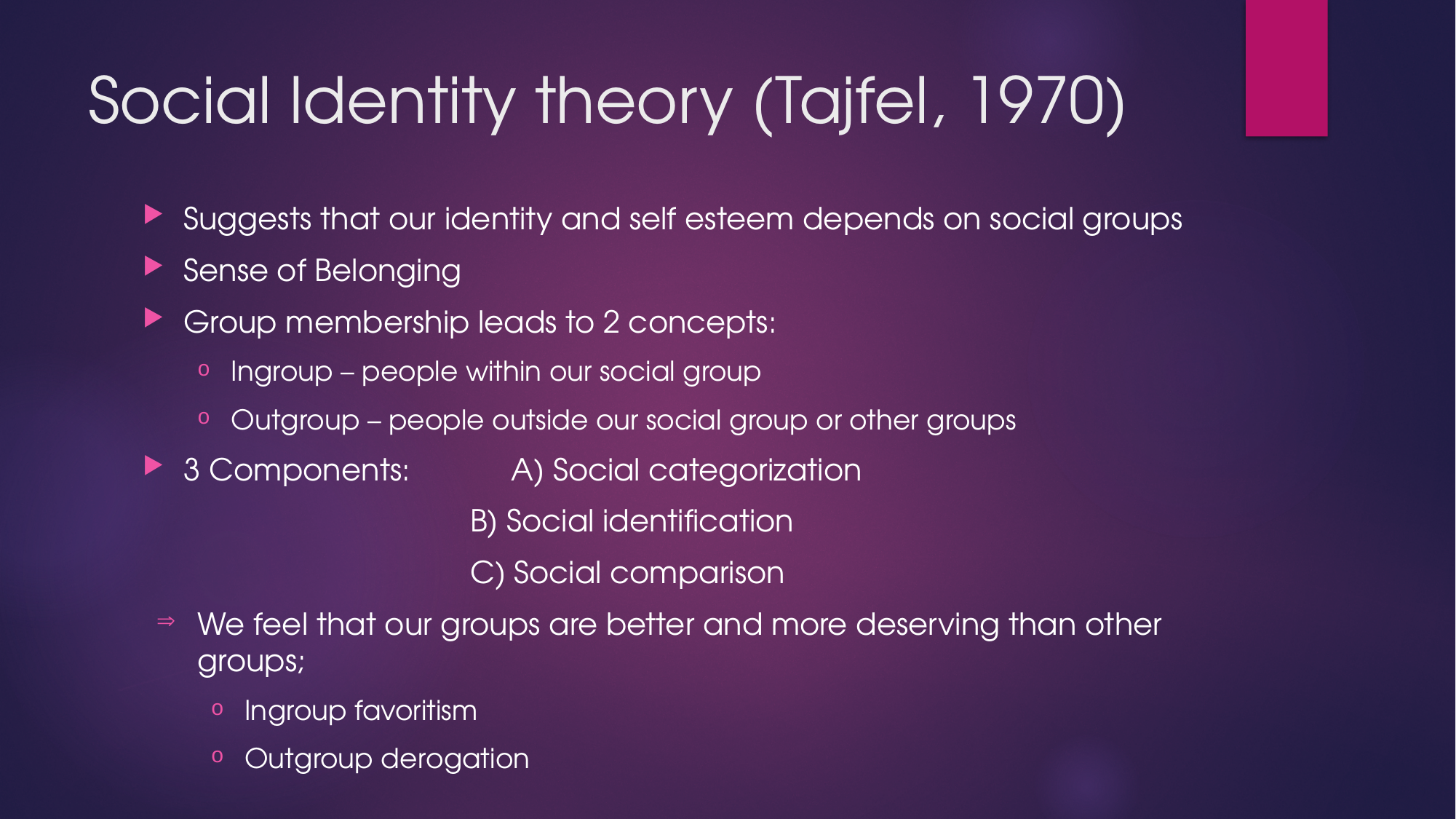

# Social Identity theory (Tajfel, 1970)
Suggests that our identity and self esteem depends on social groups
Sense of Belonging
Group membership leads to 2 concepts:
Ingroup – people within our social group
Outgroup – people outside our social group or other groups
3 Components: 	A) Social categorization
B) Social identification
C) Social comparison
We feel that our groups are better and more deserving than other groups;
Ingroup favoritism
Outgroup derogation